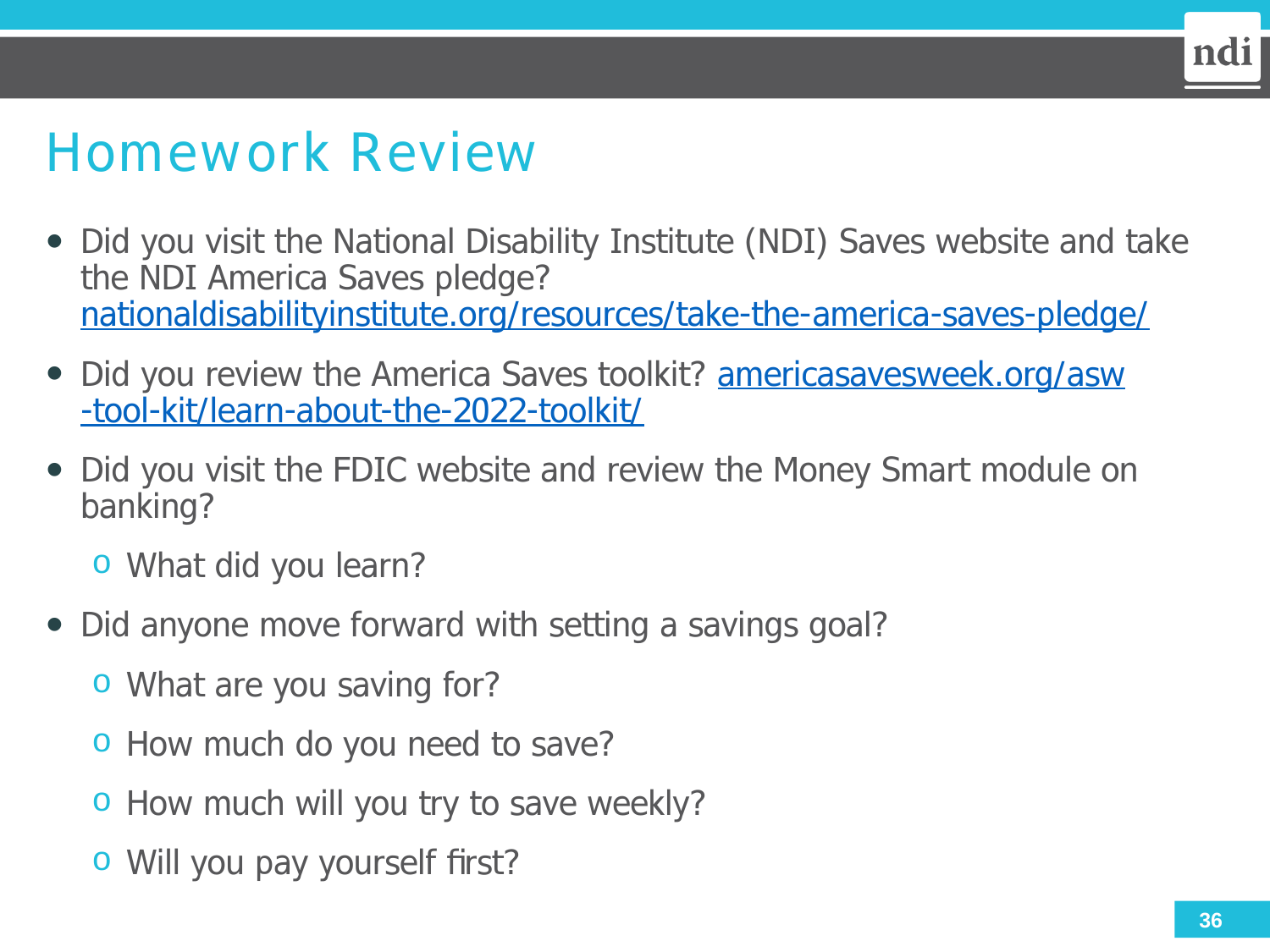

# Homework Review
Did you visit the National Disability Institute (NDI) Saves website and take the NDI America Saves pledge? nationaldisabilityinstitute.org/resources/take-the-america-saves-pledge/
Did you review the America Saves toolkit? americasavesweek.org/asw-tool-kit/learn-about-the-2022-toolkit/
Did you visit the FDIC website and review the Money Smart module on banking?
What did you learn?
Did anyone move forward with setting a savings goal?
What are you saving for?
How much do you need to save?
How much will you try to save weekly?
Will you pay yourself first?
36